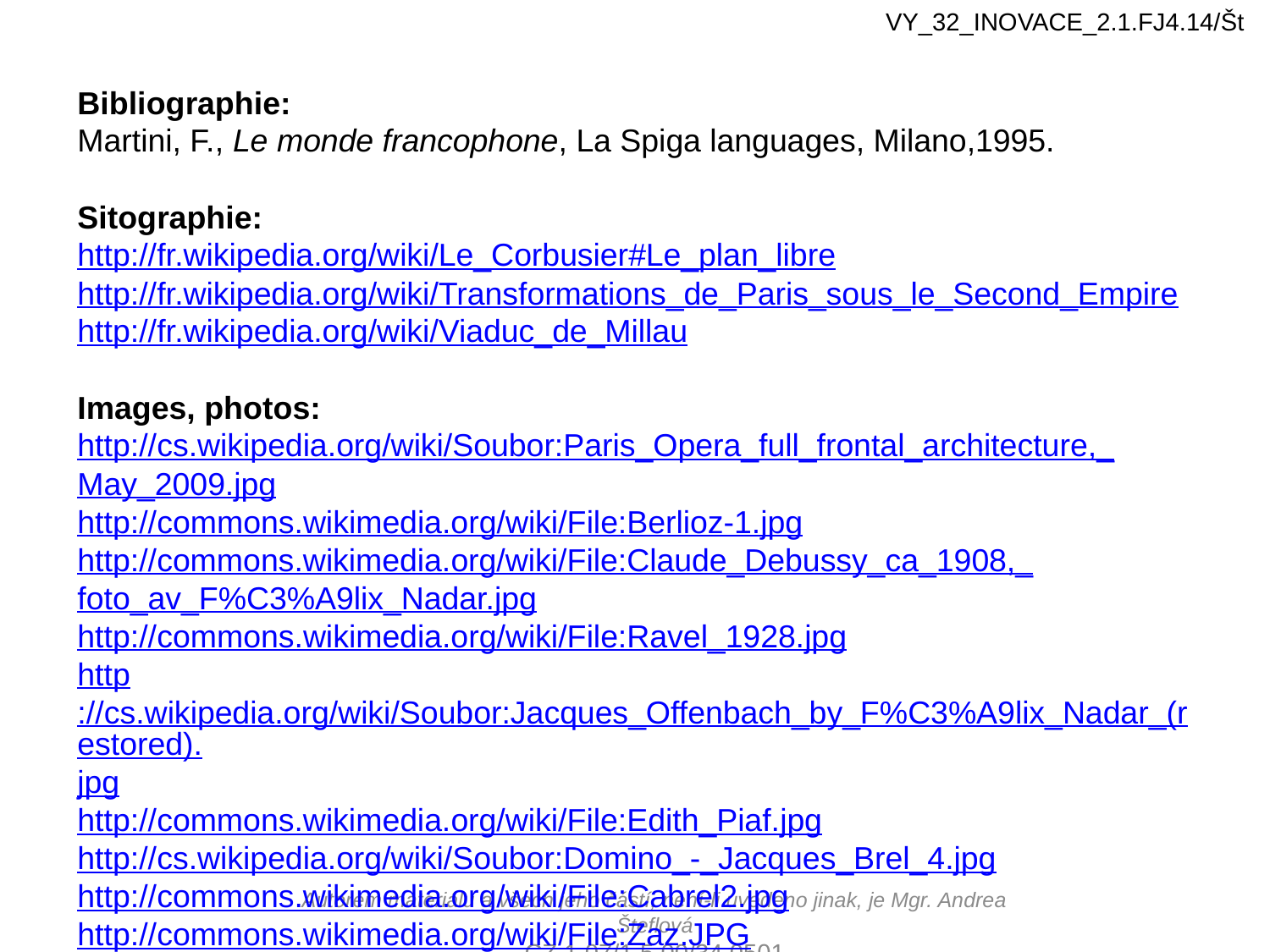

VY_32_INOVACE_2.1.FJ4.14/Št
Bibliographie:
Martini, F., Le monde francophone, La Spiga languages, Milano,1995.

Sitographie:
http://fr.wikipedia.org/wiki/Le_Corbusier#Le_plan_libre
http://fr.wikipedia.org/wiki/Transformations_de_Paris_sous_le_Second_Empire
http://fr.wikipedia.org/wiki/Viaduc_de_Millau

Images, photos:
http://cs.wikipedia.org/wiki/Soubor:Paris_Opera_full_frontal_architecture,_May_2009.jpg
http://commons.wikimedia.org/wiki/File:Berlioz-1.jpg
http://commons.wikimedia.org/wiki/File:Claude_Debussy_ca_1908,_foto_av_F%C3%A9lix_Nadar.jpg
http://commons.wikimedia.org/wiki/File:Ravel_1928.jpg
http://cs.wikipedia.org/wiki/Soubor:Jacques_Offenbach_by_F%C3%A9lix_Nadar_(restored).jpg
http://commons.wikimedia.org/wiki/File:Edith_Piaf.jpg
http://cs.wikipedia.org/wiki/Soubor:Domino_-_Jacques_Brel_4.jpg
http://commons.wikimedia.org/wiki/File:Cabrel2.jpg
http://commons.wikimedia.org/wiki/File:Zaz.JPG
Autorem materiálu a všech jeho částí, není-li uvedeno jinak, je Mgr. Andrea Šteflová
CZ.1.07/1.5.00/34.0501